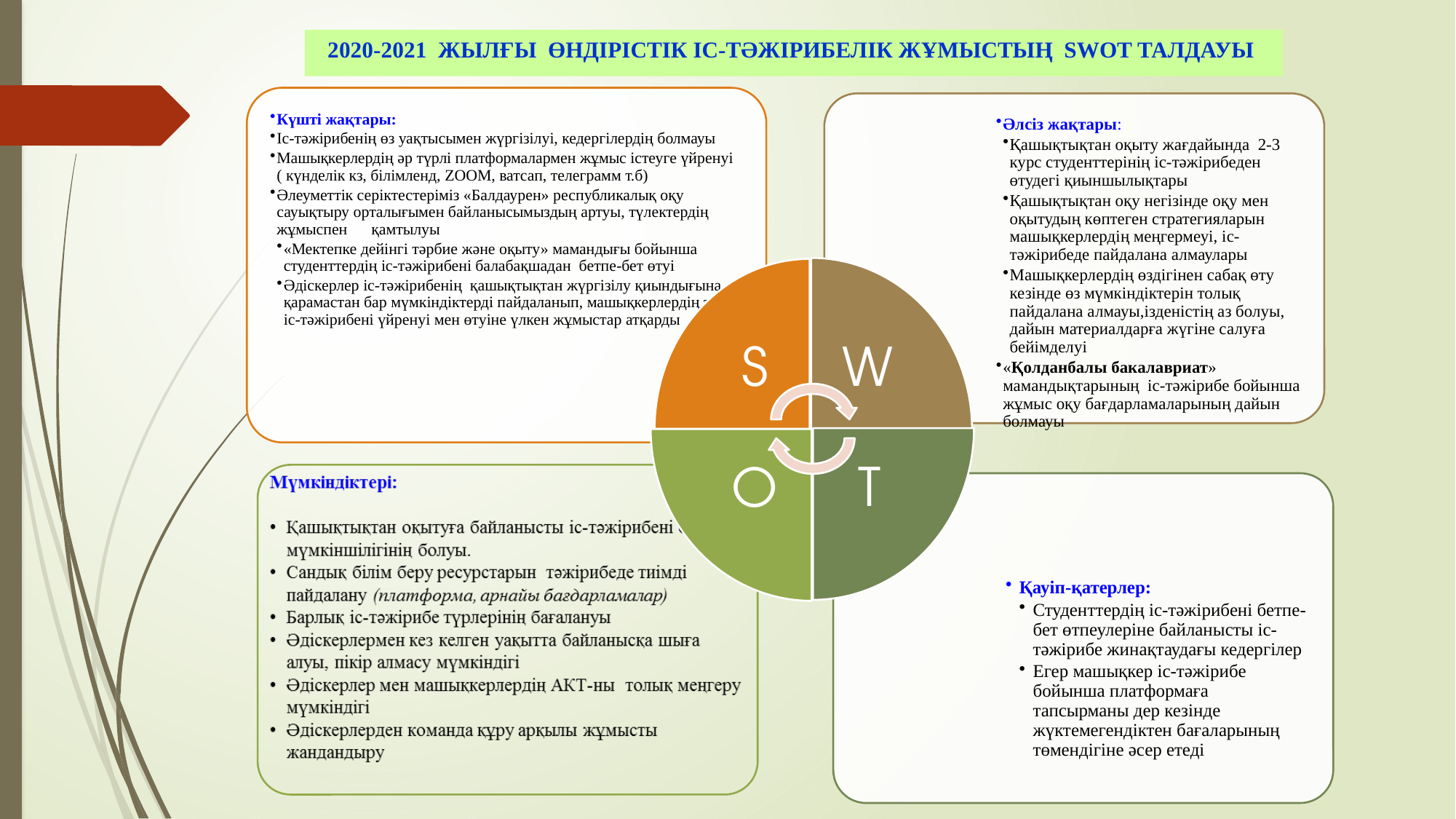

2020-2021  ЖЫЛҒЫ  ӨНДІРІСТІК ІС-ТӘЖІРИБЕЛІК ЖҰМЫСТЫҢ  SWOT ТАЛДАУЫ
Қауіп-қатерлер:
Студенттердің іс-тәжірибені бетпе-бет өтпеулеріне байланысты іс-  тәжірибе жинақтаудағы кедергілер
Егер машықкер іс-тәжірибе бойынша платформаға     тапсырманы дер кезінде жүктемегендіктен бағаларының төмендігіне әсер етеді

Әлсіз жақтары:
Қашықтықтан оқыту жағдайында  2-3 курс студенттерінің іс-тәжірибеден өтудегі қиыншылықтары
Қашықтықтан оқу негізінде оқу мен оқытудың көптеген стратегияларын машықкерлердің меңгермеуі, іс-тәжірибеде пайдалана алмаулары
Машықкерлердің өздігінен сабақ өту кезінде өз мүмкіндіктерін толық пайдалана алмауы,ізденістің аз болуы,  дайын материалдарға жүгіне салуға    бейімделуі
«Қолданбалы бакалавриат» мамандықтарының  іс-тәжірибе бойынша жұмыс оқу бағдарламаларының дайын болмауы
Күшті жақтары:
Іс-тәжірибенің өз уақтысымен жүргізілуі, кедергілердің болмауы
Машықкерлердің әр түрлі платформалармен жұмыс істеуге үйренуі ( күнделік кз, білімленд, ZOOM, ватсап, телеграмм т.б)
Әлеуметтік серіктестеріміз «Балдаурен» республикалық оқу сауықтыру орталығымен байланысымыздың артуы, түлектердің  жұмыспен      қамтылуы
«Мектепке дейінгі тәрбие және оқыту» мамандығы бойынша студенттердің іс-тәжірибені балабақшадан  бетпе-бет өтуі
Әдіскерлер іс-тәжірибенің  қашықтықтан жүргізілу қиындығына қарамастан бар мүмкіндіктерді пайдаланып, машықкерлердің толық іс-тәжірибені үйренуі мен өтуіне үлкен жұмыстар атқарды
S
W
T
O